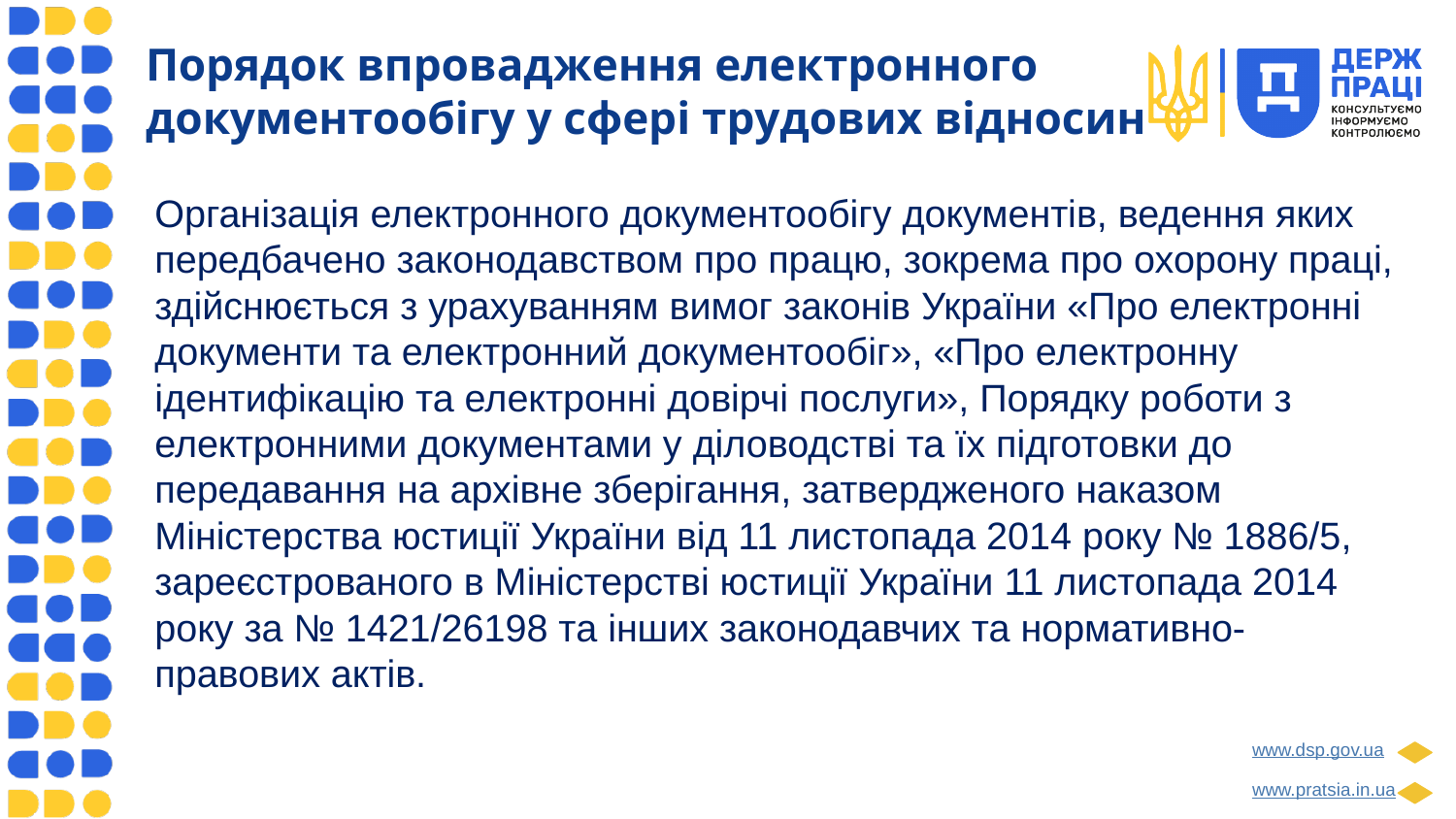

Порядок впровадження електронного документообігу у сфері трудових відносин
Організація електронного документообігу документів, ведення яких передбачено законодавством про працю, зокрема про охорону праці, здійснюється з урахуванням вимог законів України «Про електронні документи та електронний документообіг», «Про електронну ідентифікацію та електронні довірчі послуги», Порядку роботи з електронними документами у діловодстві та їх підготовки до передавання на архівне зберігання, затвердженого наказом Міністерства юстиції України від 11 листопада 2014 року № 1886/5, зареєстрованого в Міністерстві юстиції України 11 листопада 2014 року за № 1421/26198 та інших законодавчих та нормативно-правових актів.